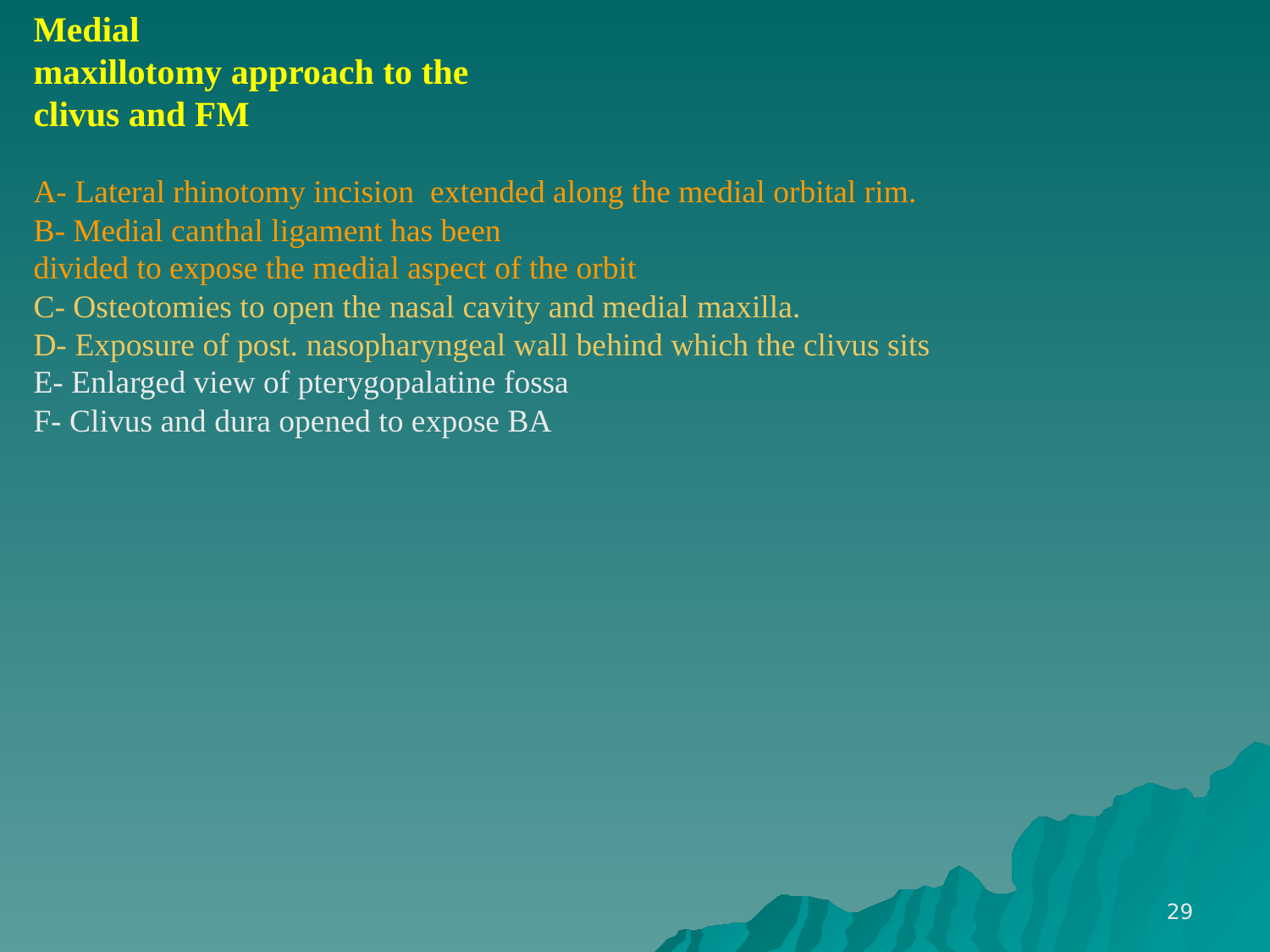

Medial
maxillotomy approach to the
clivus and FM

A- Lateral rhinotomy incision  extended along the medial orbital rim.
B- Medial canthal ligament has been
divided to expose the medial aspect of the orbit
C- Osteotomies to open the nasal cavity and medial maxilla.
D- Exposure of post. nasopharyngeal wall behind which the clivus sits
E- Enlarged view of pterygopalatine fossa
F- Clivus and dura opened to expose BA
29